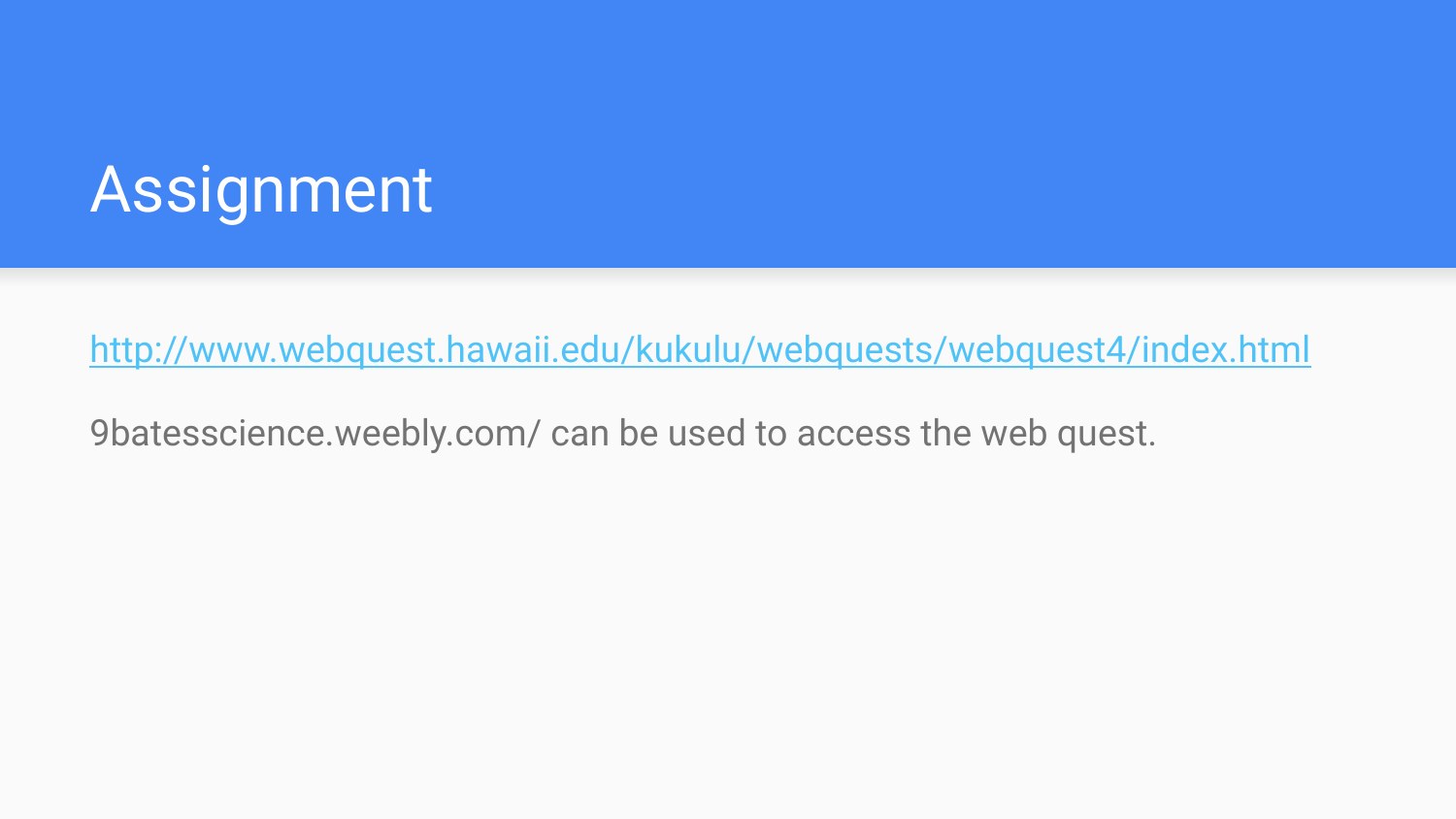

# Assignment
http://www.webquest.hawaii.edu/kukulu/webquests/webquest4/index.html
9batesscience.weebly.com/ can be used to access the web quest.